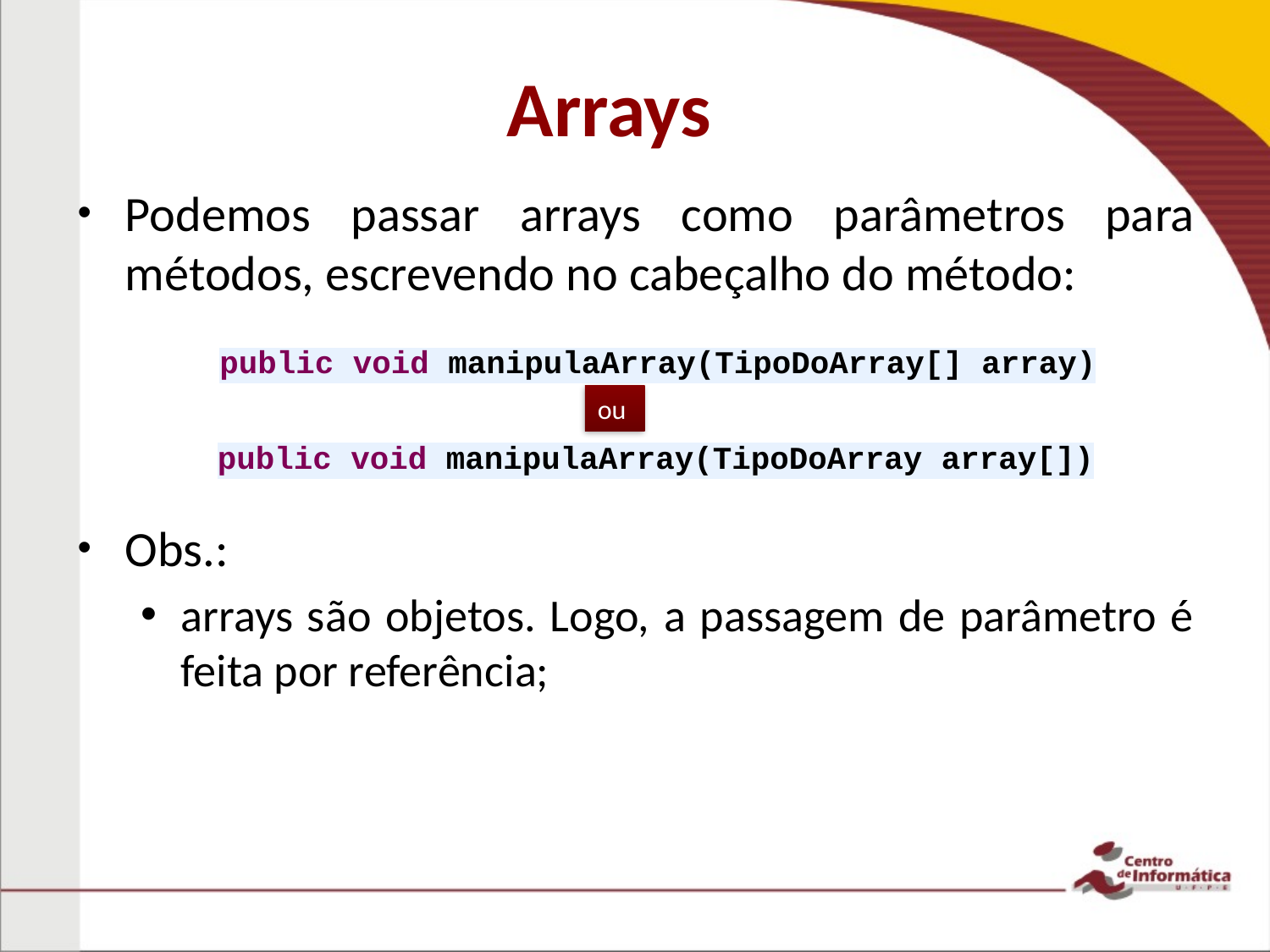

# Arrays
Podemos passar arrays como parâmetros para métodos, escrevendo no cabeçalho do método:

Obs.:
arrays são objetos. Logo, a passagem de parâmetro é feita por referência;

public void manipulaArray(TipoDoArray[] array)
ou
public void manipulaArray(TipoDoArray array[])